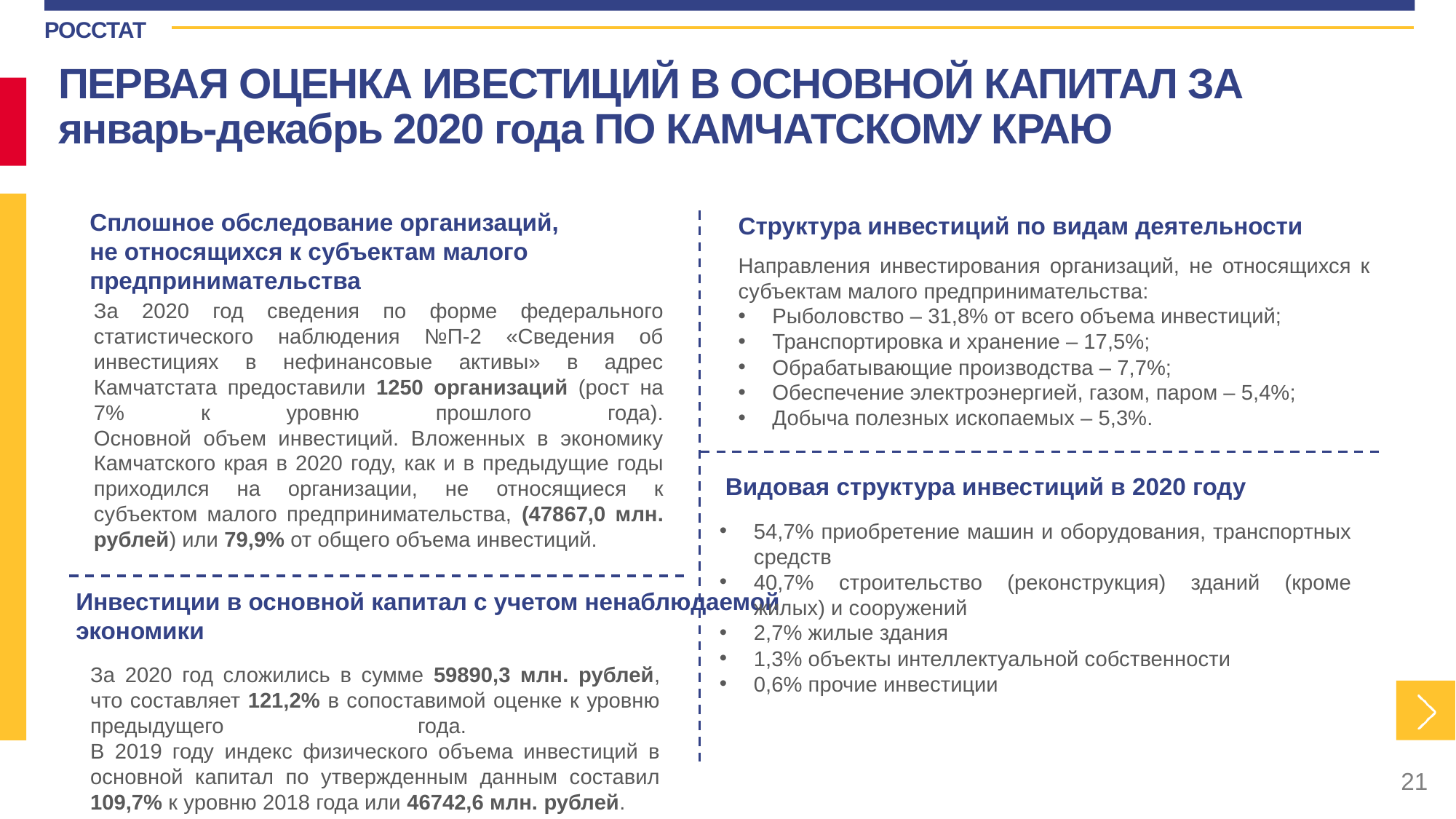

ПЕРВАЯ ОЦЕНКА ИВЕСТИЦИЙ В ОСНОВНОЙ КАПИТАЛ ЗА январь-декабрь 2020 года ПО КАМЧАТСКОМУ КРАЮ
Сплошное обследование организаций,
не относящихся к субъектам малого предпринимательства
Структура инвестиций по видам деятельности
Направления инвестирования организаций, не относящихся к субъектам малого предпринимательства:
Рыболовство – 31,8% от всего объема инвестиций;
Транспортировка и хранение – 17,5%;
Обрабатывающие производства – 7,7%;
Обеспечение электроэнергией, газом, паром – 5,4%;
Добыча полезных ископаемых – 5,3%.
За 2020 год сведения по форме федерального статистического наблюдения №П-2 «Сведения об инвестициях в нефинансовые активы» в адрес Камчатстата предоставили 1250 организаций (рост на 7% к уровню прошлого года).
Основной объем инвестиций. Вложенных в экономику Камчатского края в 2020 году, как и в предыдущие годы приходился на организации, не относящиеся к субъектом малого предпринимательства, (47867,0 млн. рублей) или 79,9% от общего объема инвестиций.
Видовая структура инвестиций в 2020 году
54,7% приобретение машин и оборудования, транспортных средств
40,7% строительство (реконструкция) зданий (кроме жилых) и сооружений
2,7% жилые здания
1,3% объекты интеллектуальной собственности
0,6% прочие инвестиции

Инвестиции в основной капитал с учетом ненаблюдаемой экономики
За 2020 год сложились в сумме 59890,3 млн. рублей, что составляет 121,2% в сопоставимой оценке к уровню предыдущего года.
В 2019 году индекс физического объема инвестиций в основной капитал по утвержденным данным составил 109,7% к уровню 2018 года или 46742,6 млн. рублей.

21